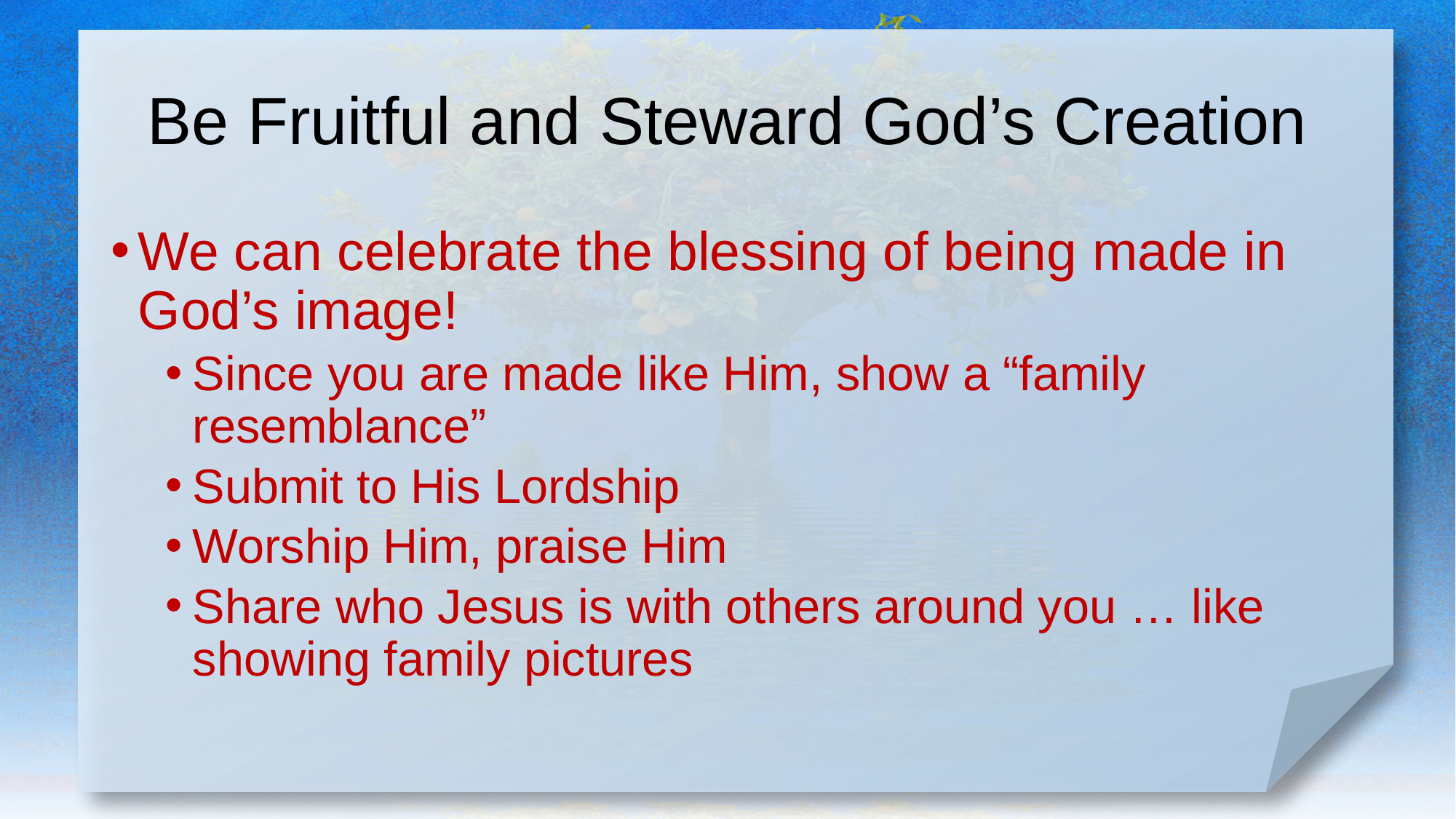

# Be Fruitful and Steward God’s Creation
We can celebrate the blessing of being made in God’s image!
Since you are made like Him, show a “family resemblance”
Submit to His Lordship
Worship Him, praise Him
Share who Jesus is with others around you … like showing family pictures